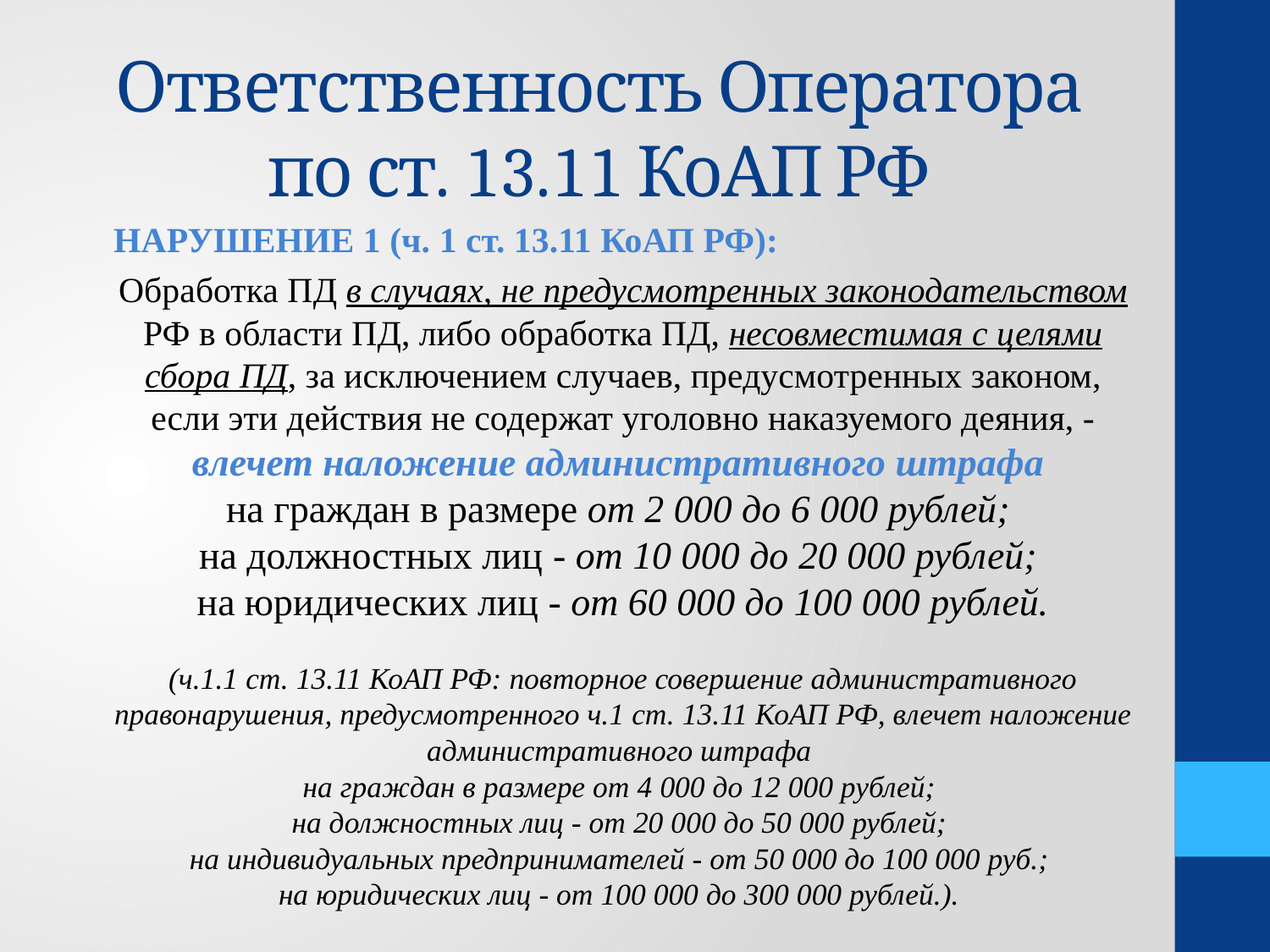

# Ответственность Оператора по ст. 13.11 КоАП РФ
НАРУШЕНИЕ 1 (ч. 1 ст. 13.11 КоАП РФ):
Об­ра­бо­т­ка ПД в слу­ча­ях, не пре­ду­смо­т­рен­ных за­ко­но­да­тель­ством РФ в об­ла­сти ПД, ли­бо об­ра­бо­т­ка ПД, не­со­в­ме­сти­мая с це­ля­ми сбора ПД, за ис­клю­че­ни­ем слу­ча­ев, пре­ду­смо­т­рен­ных законом, если эти дей­ствия не со­дер­жат уго­ло­в­но на­ка­зу­е­мо­го де­я­ния, -
в­ле­чет наложение административного штрафа
на граждан в размере от 2 000 до 6 000 рублей;
на должностных лиц - от 10 000 до 20 000 рублей;
на юридических лиц - от 60 000 до 100 000 рублей.

(ч.1.1 ст. 13.11 КоАП РФ: повторное совершение административного правонарушения, предусмотренного ч.1 ст. 13.11 КоАП РФ, влечет наложение административного штрафа
на граждан в размере от 4 000 до 12 000 рублей;
на должностных лиц - от 20 000 до 50 000 рублей;
на индивидуальных предпринимателей - от 50 000 до 100 000 руб.;
на юридических лиц - от 100 000 до 300 000 рублей.).